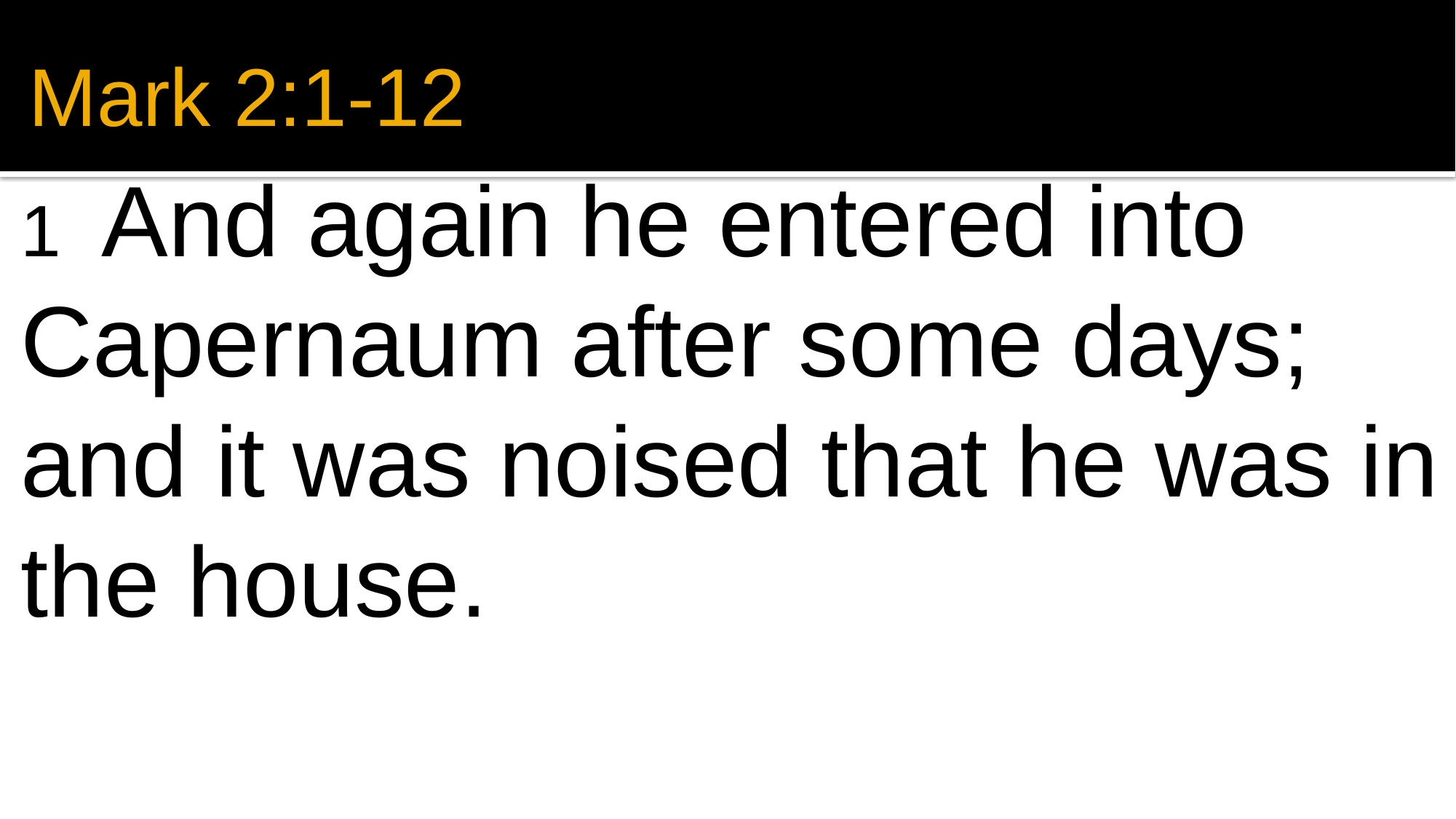

# Mark 2:1-12
1  And again he entered into Capernaum after some days; and it was noised that he was in the house.